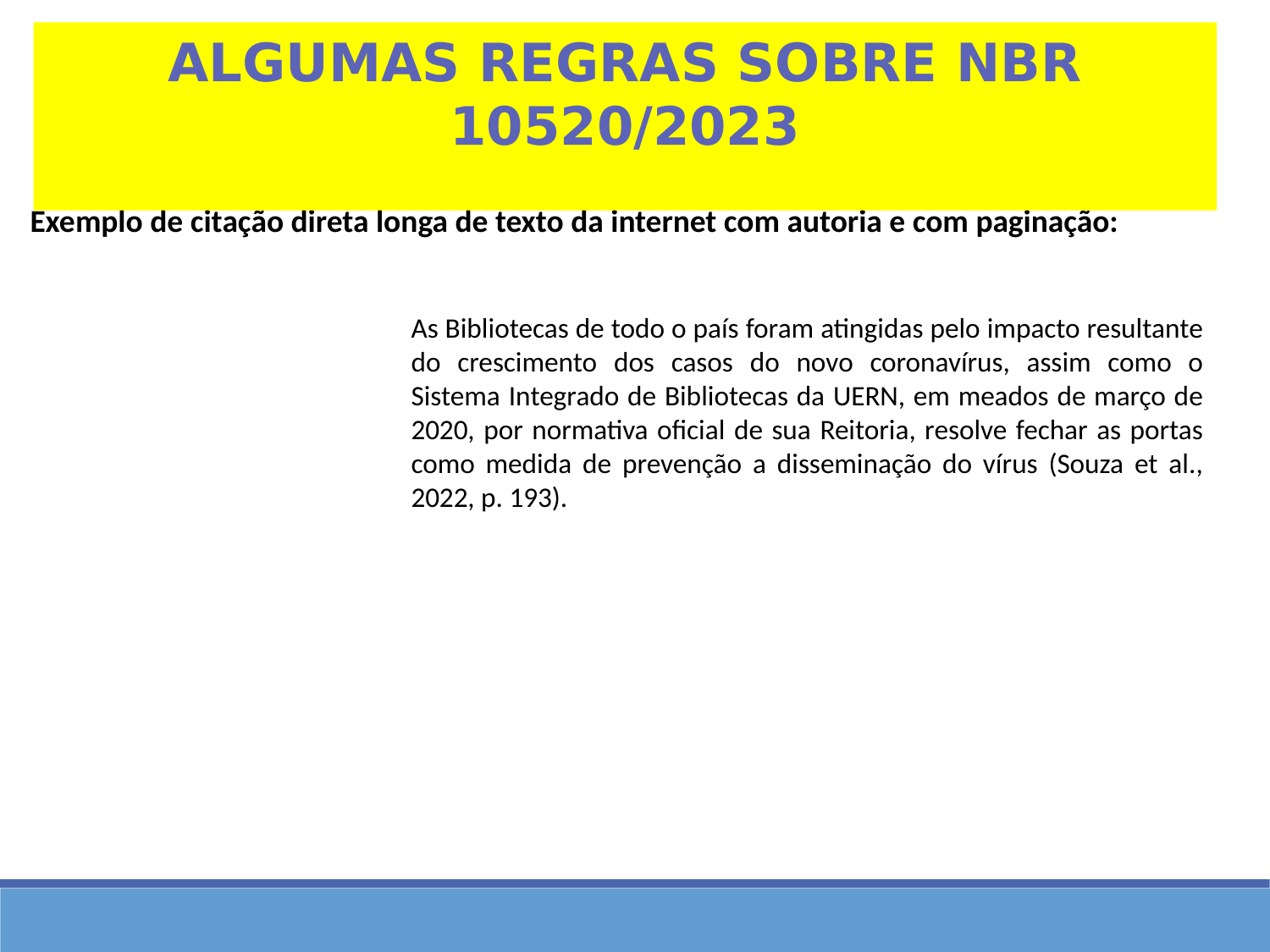

Algumas regras sobre nbr 10520/2023

Exemplo de citação direta longa de texto da internet com autoria e com paginação:

As Bibliotecas de todo o país foram atingidas pelo impacto resultante do crescimento dos casos do novo coronavírus, assim como o Sistema Integrado de Bibliotecas da UERN, em meados de março de 2020, por normativa oficial de sua Reitoria, resolve fechar as portas como medida de prevenção a disseminação do vírus (Souza et al., 2022, p. 193).